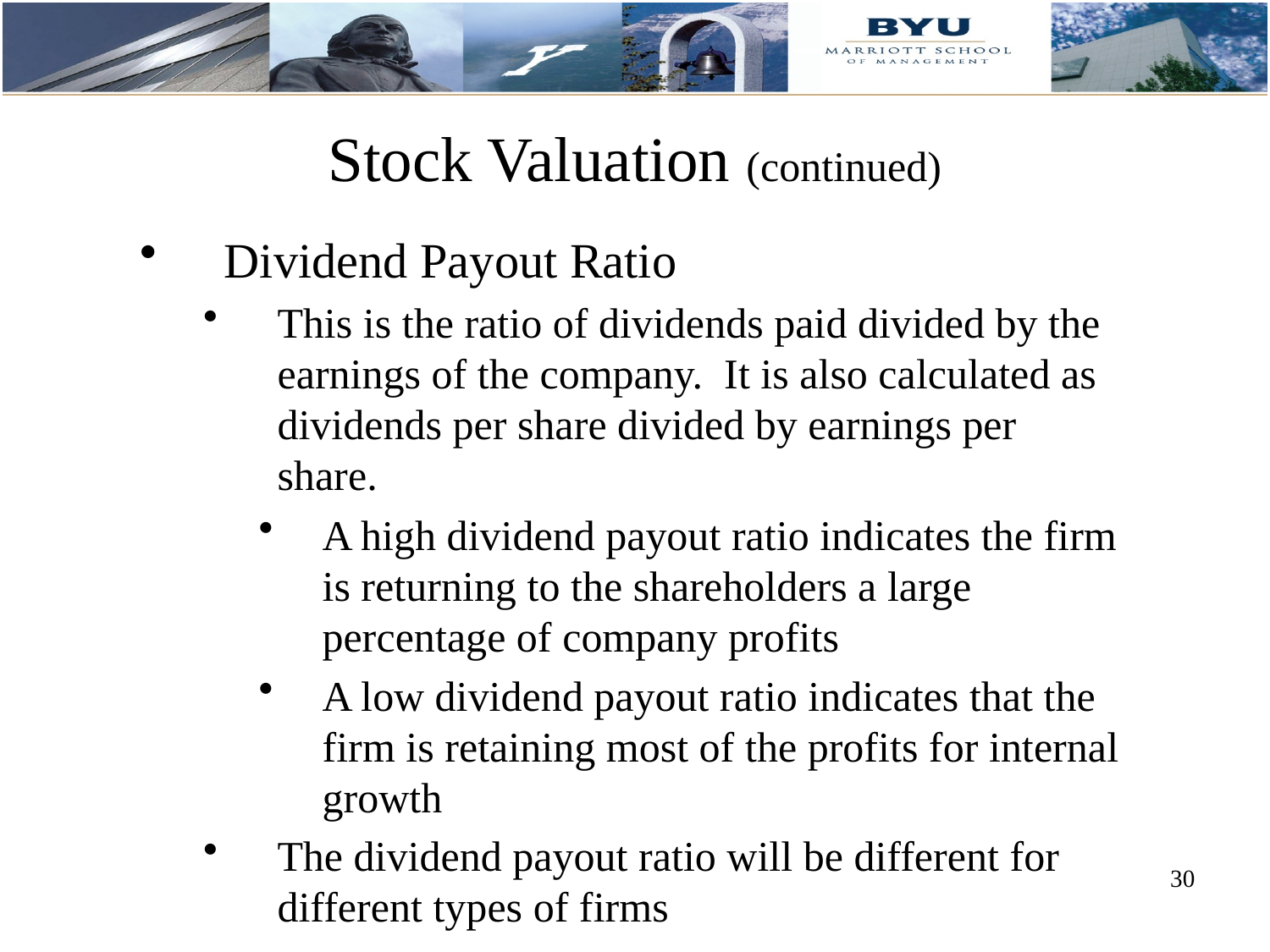

# Stock Valuation (continued)
Dividend Payout Ratio
This is the ratio of dividends paid divided by the earnings of the company.  It is also calculated as dividends per share divided by earnings per share.
A high dividend payout ratio indicates the firm is returning to the shareholders a large percentage of company profits
A low dividend payout ratio indicates that the firm is retaining most of the profits for internal growth
The dividend payout ratio will be different for different types of firms